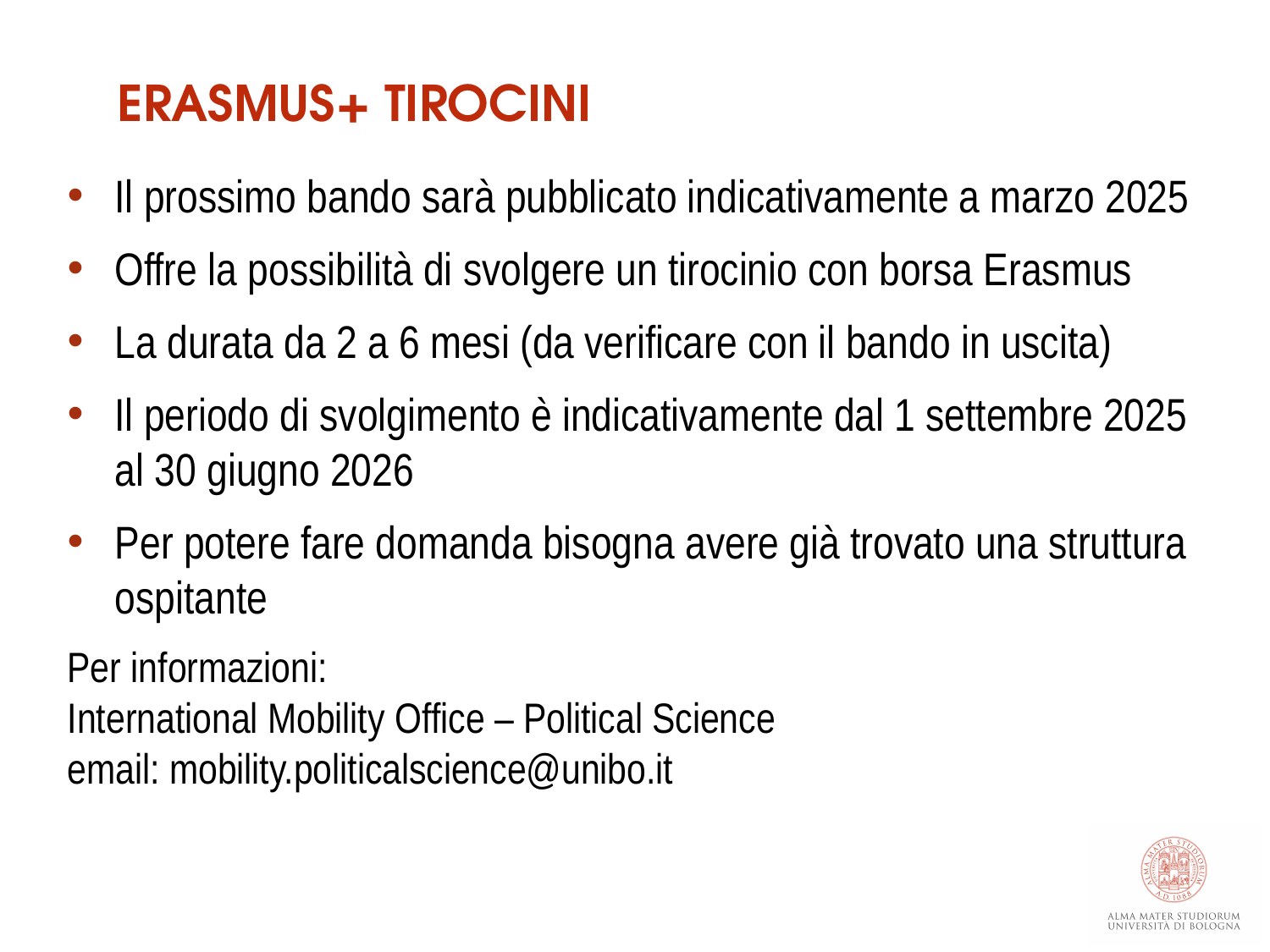

ERASMUS+ TIROCINI
Il prossimo bando sarà pubblicato indicativamente a marzo 2025
Offre la possibilità di svolgere un tirocinio con borsa Erasmus
La durata da 2 a 6 mesi (da verificare con il bando in uscita)
Il periodo di svolgimento è indicativamente dal 1 settembre 2025 al 30 giugno 2026
Per potere fare domanda bisogna avere già trovato una struttura ospitante
Per informazioni:
International Mobility Office – Political Science
email: mobility.politicalscience@unibo.it